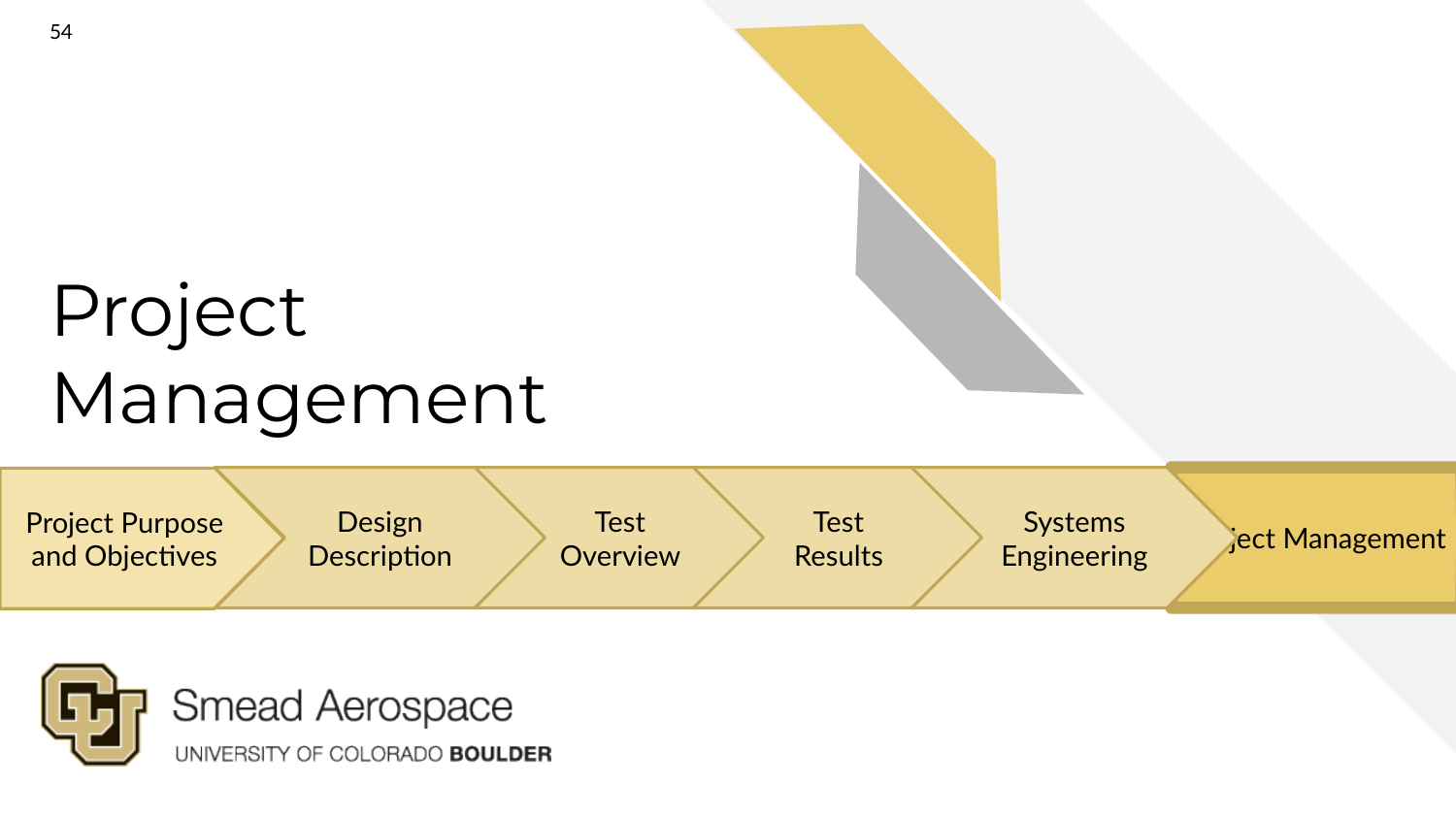

54
# Project Management
Design Description
Test Overview
Test Results
Systems Engineering
Project Management
Project Purpose and Objectives